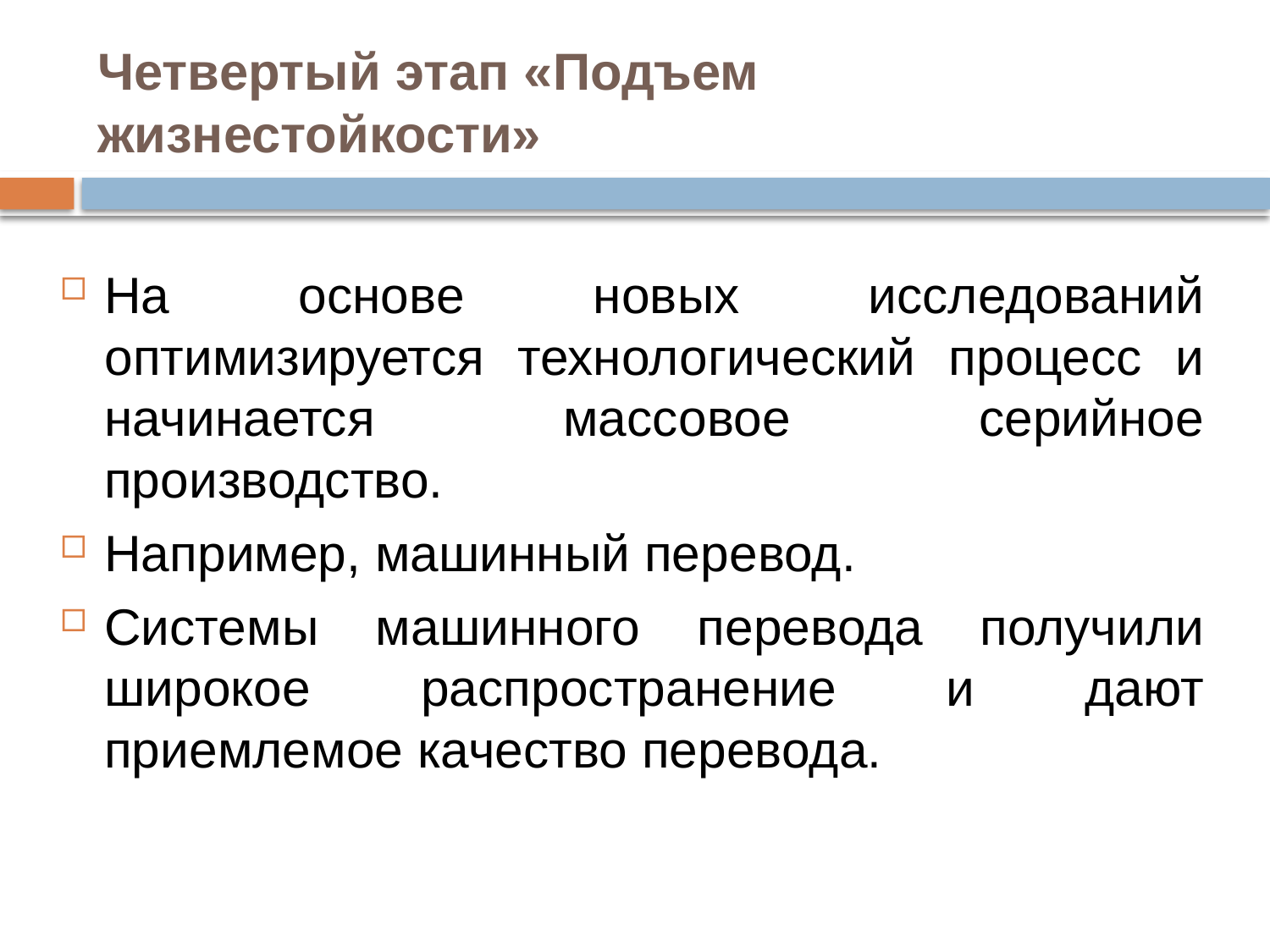

# Четвертый этап «Подъем жизнестойкости»
На основе новых исследований оптимизируется технологический процесс и начинается массовое серийное производство.
Например, машинный перевод.
Системы машинного перевода получили широкое распространение и дают приемлемое качество перевода.